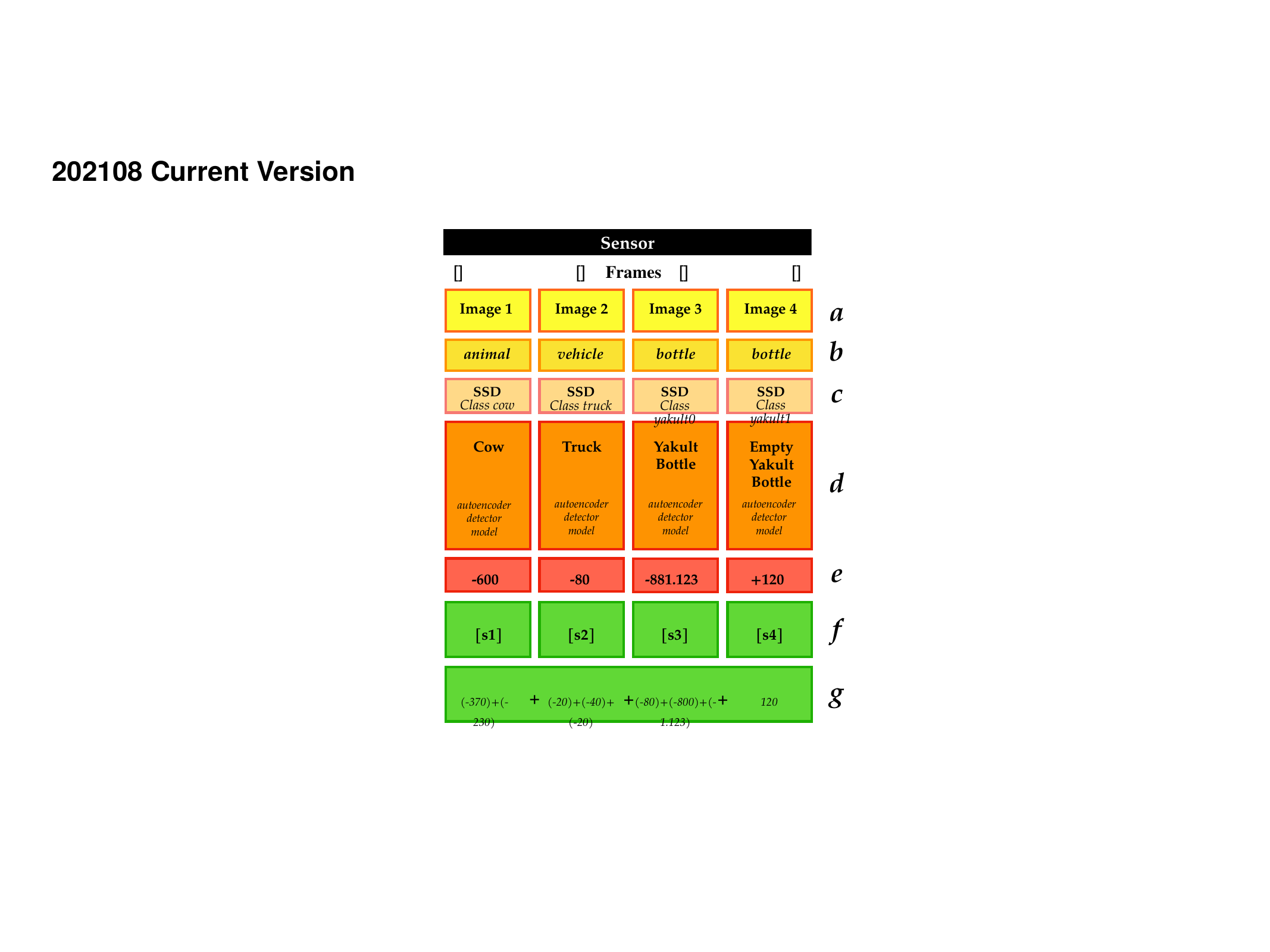

202108 Current Version
Sensor
[]                       []    Frames    []                     []
a

Image 1
Image 2
Image 3
Image 4
b

animal
vehicle
bottle
bottle
c

SSD
Class cow
SSD
Class yakult1
SSD
Class truck
SSD
Class yakult0

Cow
Truck
Yakult Bottle
Empty Yakult Bottle
d
autoencoder
detector
model
autoencoder
detector
model
autoencoder
detector
model
autoencoder
detector
model
e

-600
-80
-881.123
+120

f
[s1]
[s2]
[s3]
[s4]

g
+
+
+
(-370)+(-230)
(-20)+(-40)+(-20)
(-80)+(-800)+(-1.123)
120